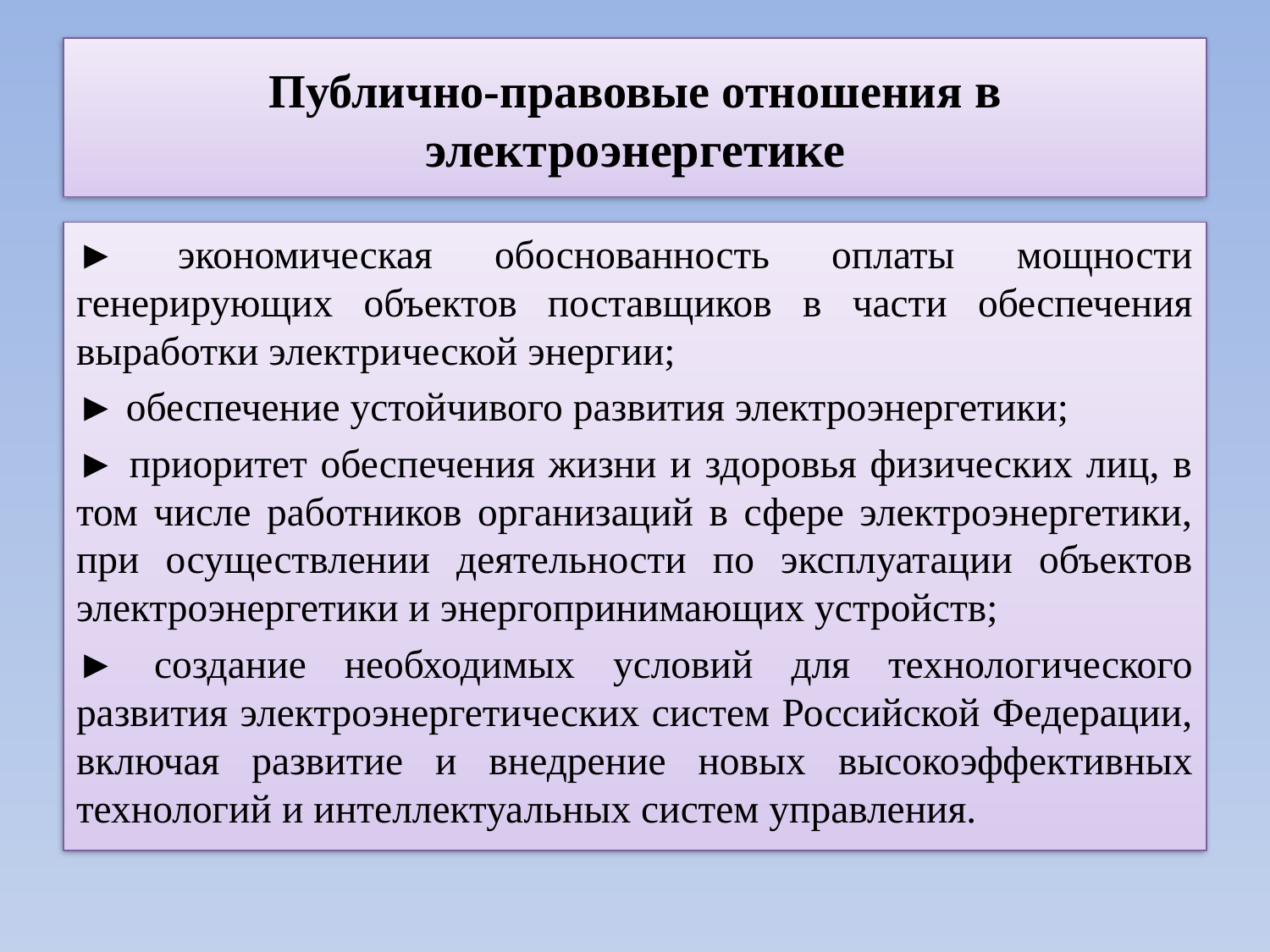

# Публично-правовые отношения в электроэнергетике
► экономическая обоснованность оплаты мощности генерирующих объектов поставщиков в части обеспечения выработки электрической энергии;
► обеспечение устойчивого развития электроэнергетики;
► приоритет обеспечения жизни и здоровья физических лиц, в том числе работников организаций в сфере электроэнергетики, при осуществлении деятельности по эксплуатации объектов электроэнергетики и энергопринимающих устройств;
► создание необходимых условий для технологического развития электроэнергетических систем Российской Федерации, включая развитие и внедрение новых высокоэффективных технологий и интеллектуальных систем управления.